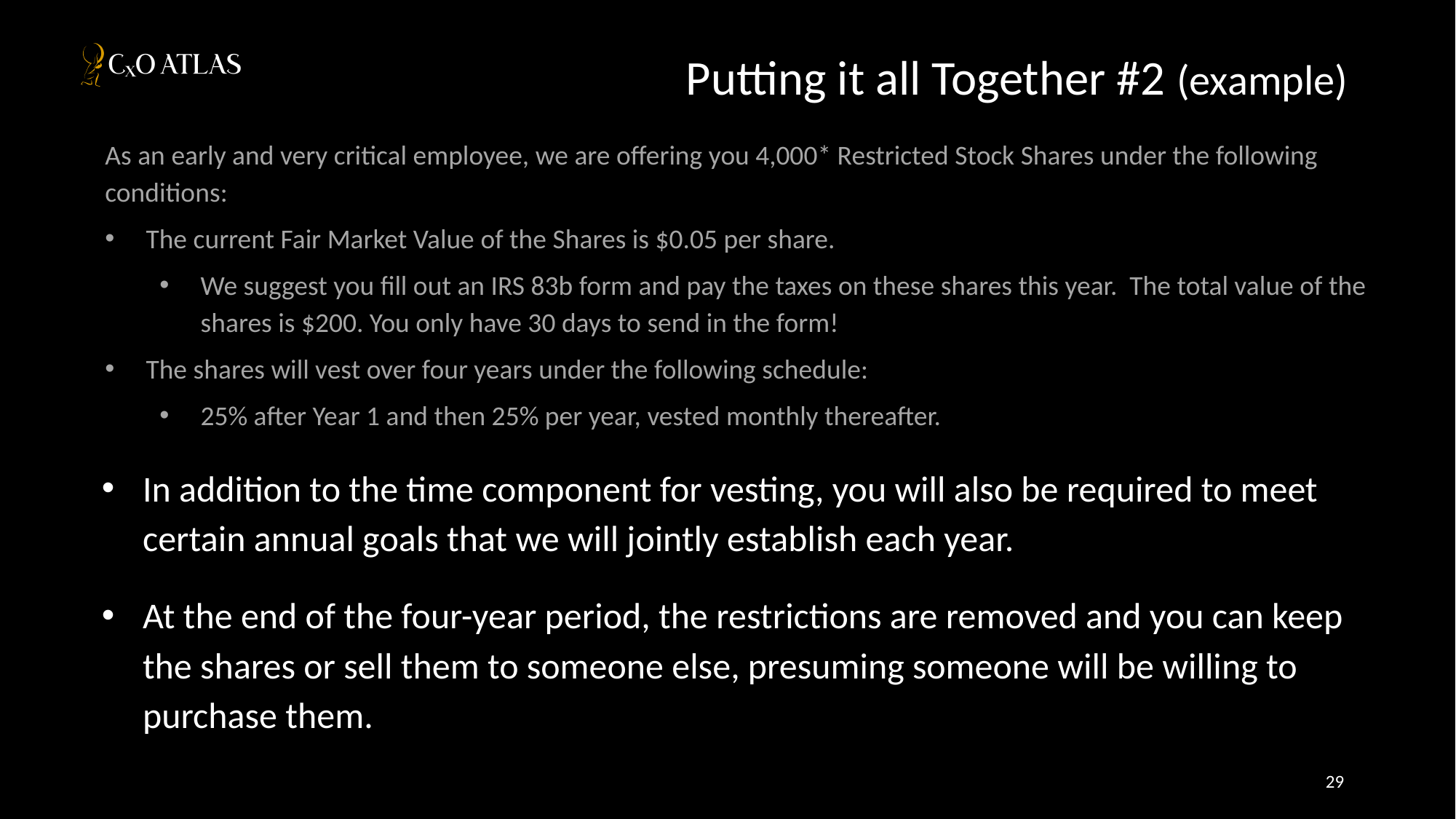

# Putting it all Together #2 (example)
As an early and very critical employee, we are offering you 4,000* Restricted Stock Shares under the following conditions:
The current Fair Market Value of the Shares is $0.05 per share.
We suggest you fill out an IRS 83b form and pay the taxes on these shares this year.  The total value of the shares is $200. You only have 30 days to send in the form!
The shares will vest over four years under the following schedule:
25% after Year 1 and then 25% per year, vested monthly thereafter.
In addition to the time component for vesting, you will also be required to meet certain annual goals that we will jointly establish each year.
At the end of the four-year period, the restrictions are removed and you can keep the shares or sell them to someone else, presuming someone will be willing to purchase them.
29